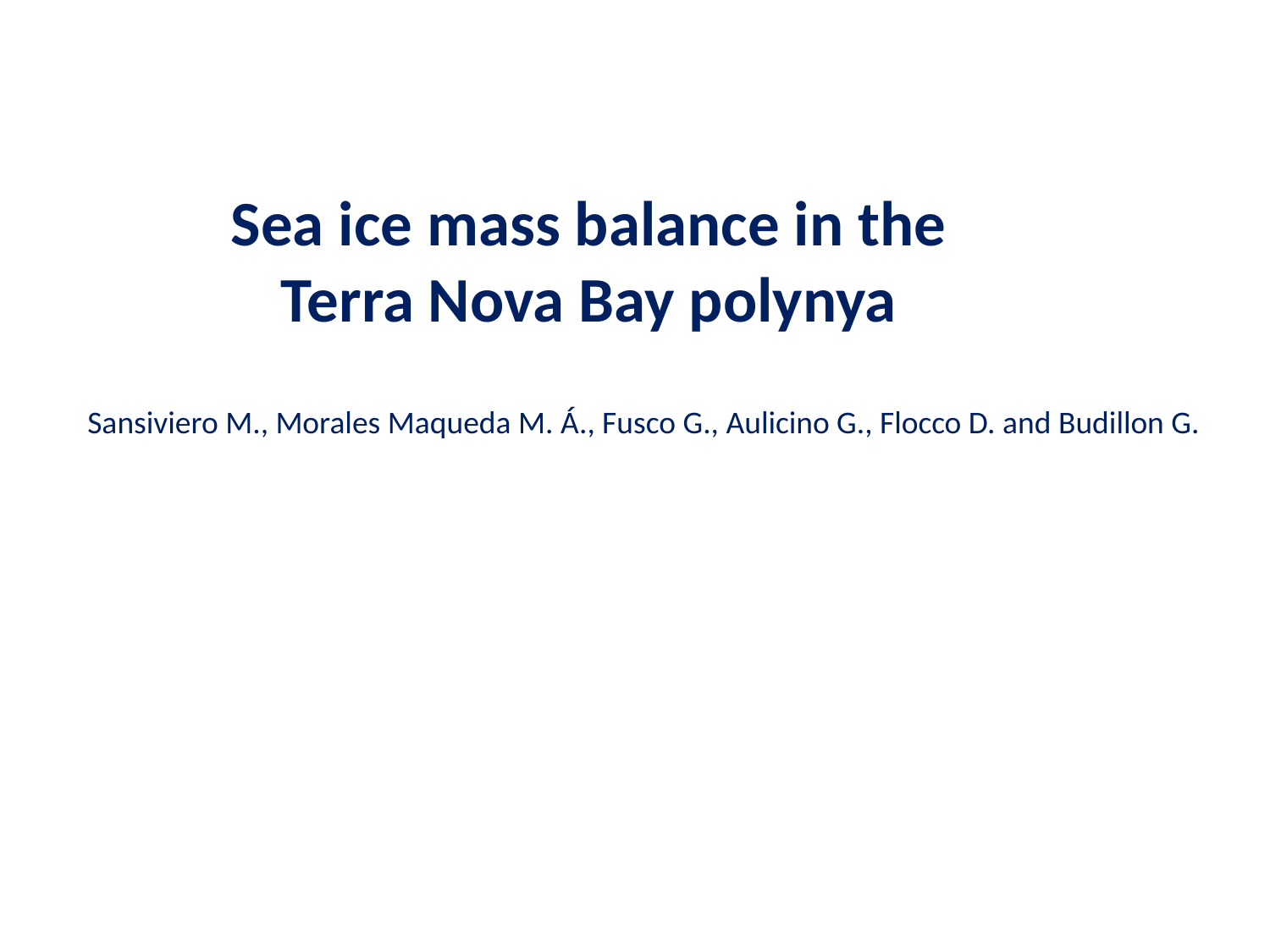

Sea ice mass balance in the
Terra Nova Bay polynya
Sansiviero M., Morales Maqueda M. Á., Fusco G., Aulicino G., Flocco D. and Budillon G.